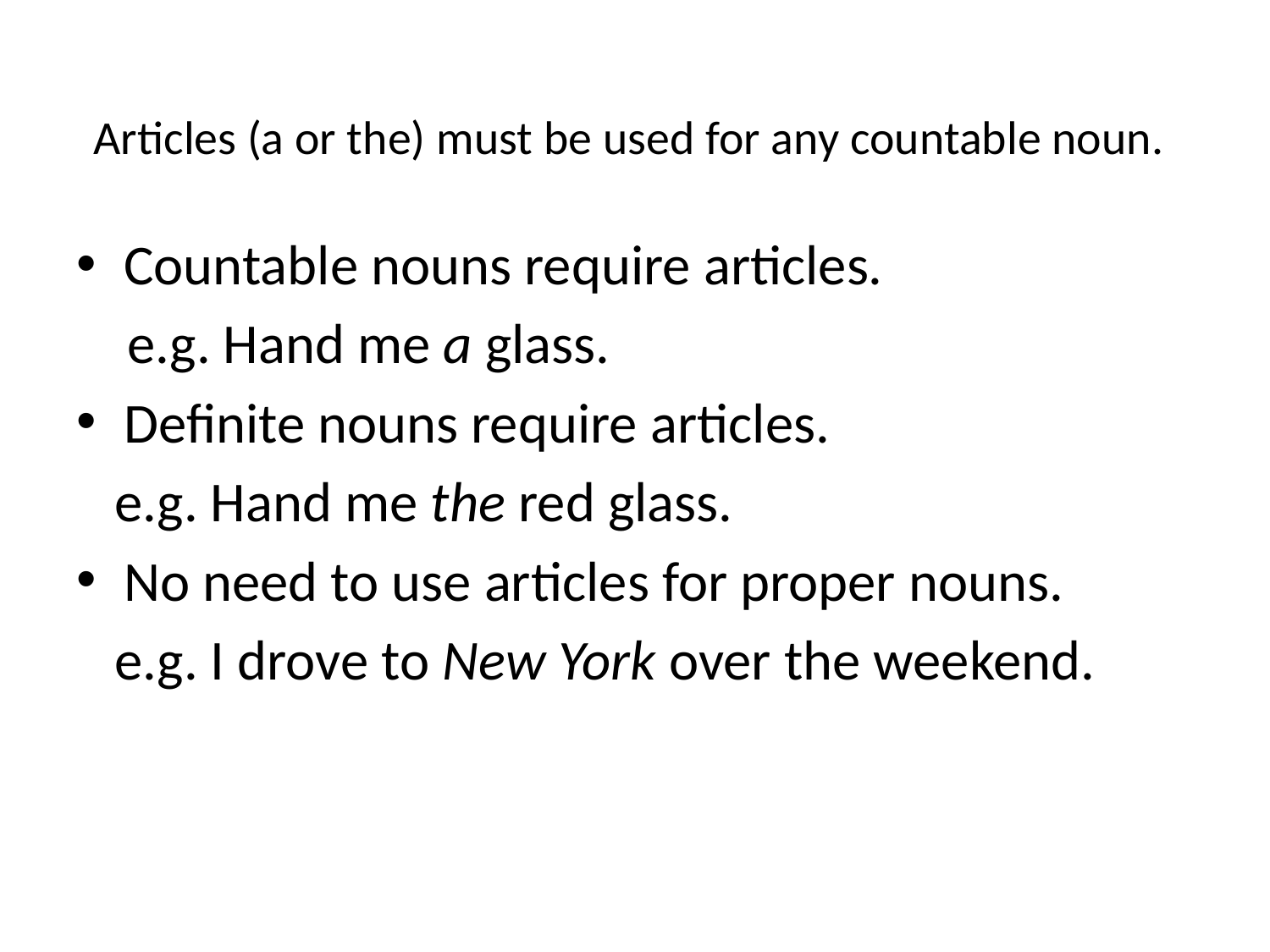

# Articles (a or the) must be used for any countable noun.
Countable nouns require articles.
    e.g. Hand me a glass.
Definite nouns require articles.
   e.g. Hand me the red glass.
No need to use articles for proper nouns.
   e.g. I drove to New York over the weekend.